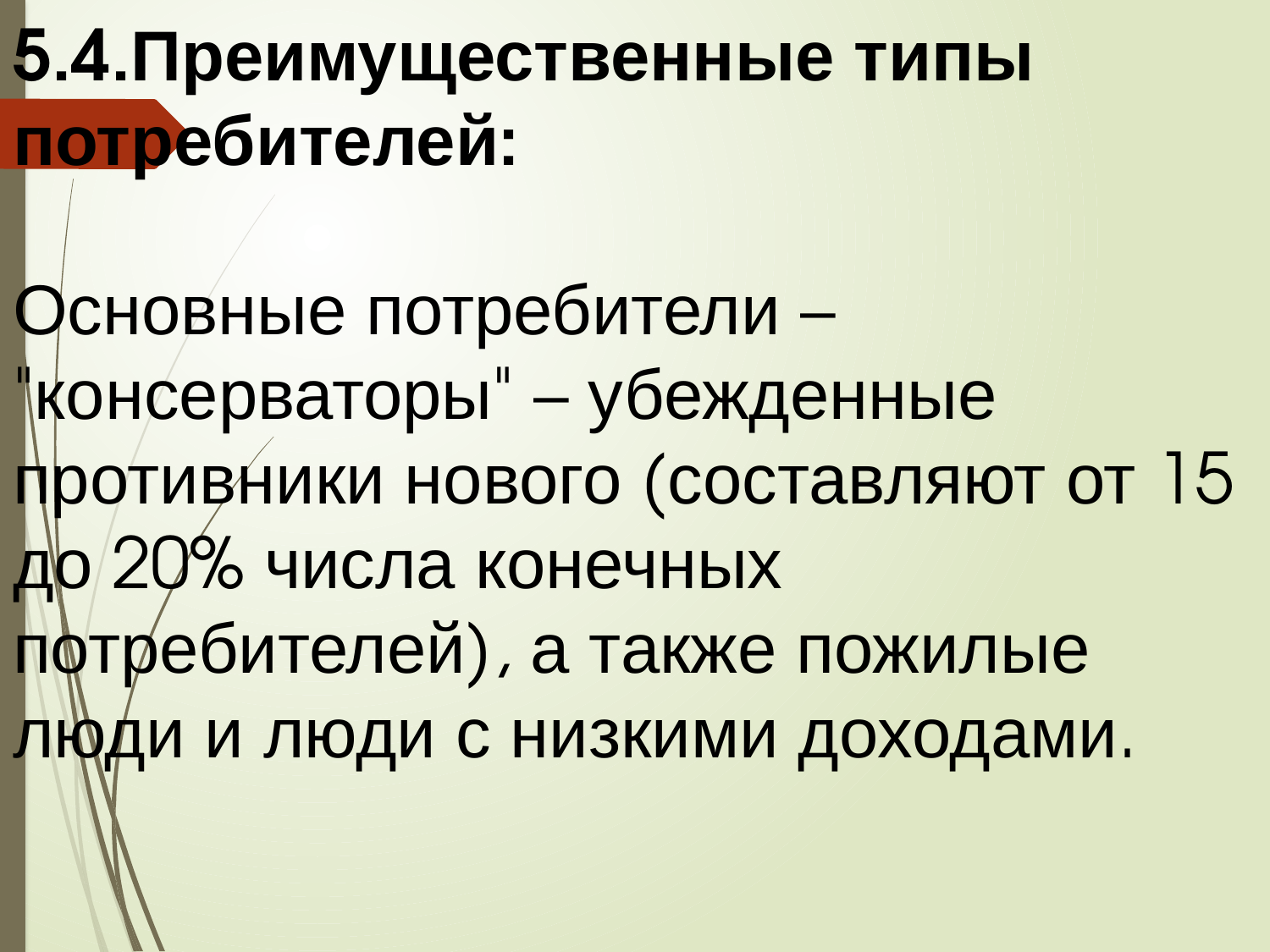

5.4.Преимущественные типы потребителей:

Основные потребители – "консерваторы" – убежденные противники нового (составляют от 15 до 20% числа конечных потребителей), а также пожилые люди и люди с низкими доходами.